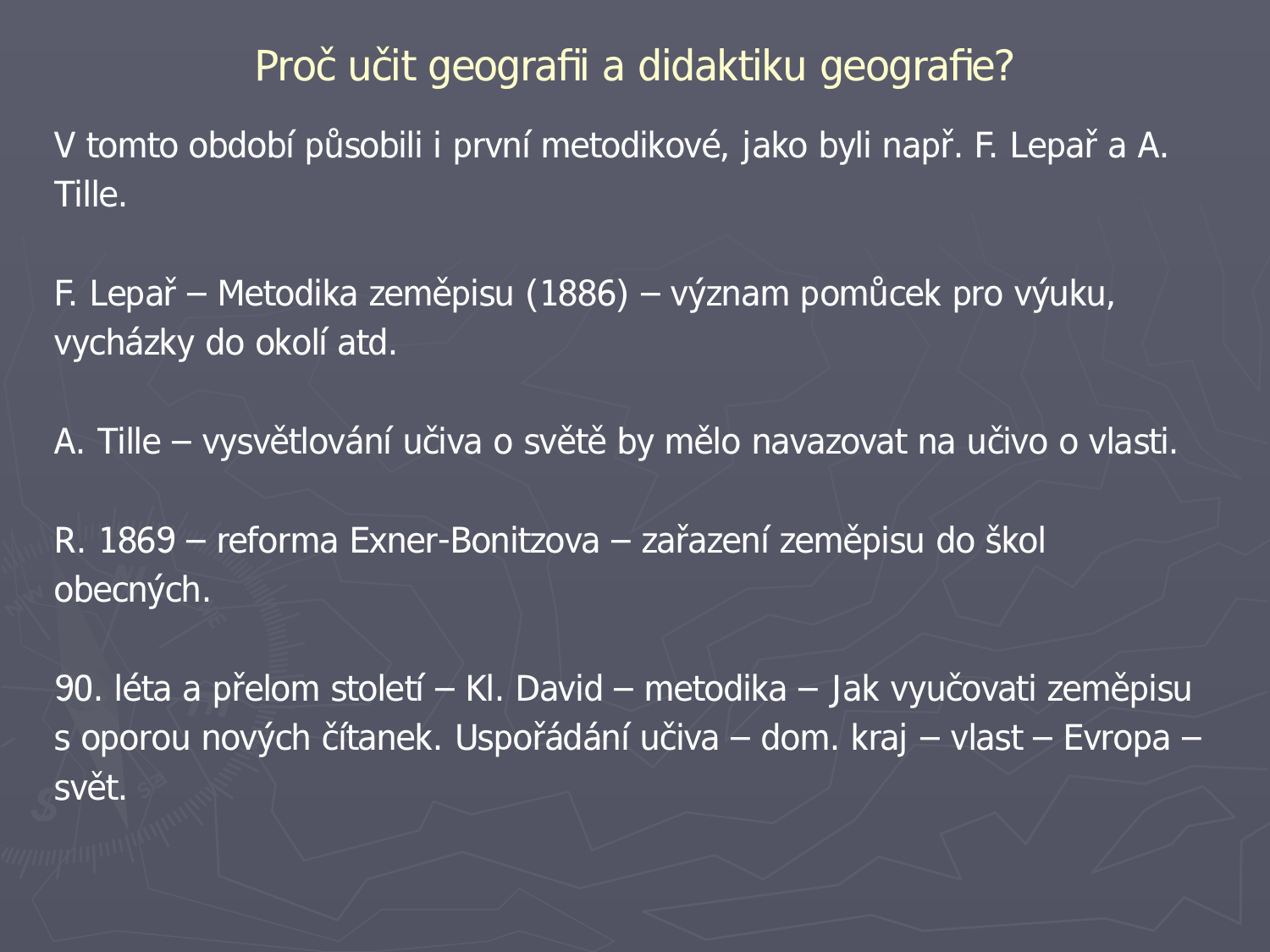

# Proč učit geografii a didaktiku geografie?
V tomto období působili i první metodikové, jako byli např. F. Lepař a A.
Tille.

F. Lepař – Metodika zeměpisu (1886) – význam pomůcek pro výuku,
vycházky do okolí atd.

A. Tille – vysvětlování učiva o světě by mělo navazovat na učivo o vlasti.

R. 1869 – reforma Exner-Bonitzova – zařazení zeměpisu do škol
obecných.

90. léta a přelom století – Kl. David – metodika – Jak vyučovati zeměpisu
s oporou nových čítanek. Uspořádání učiva – dom. kraj – vlast – Evropa –
svět.